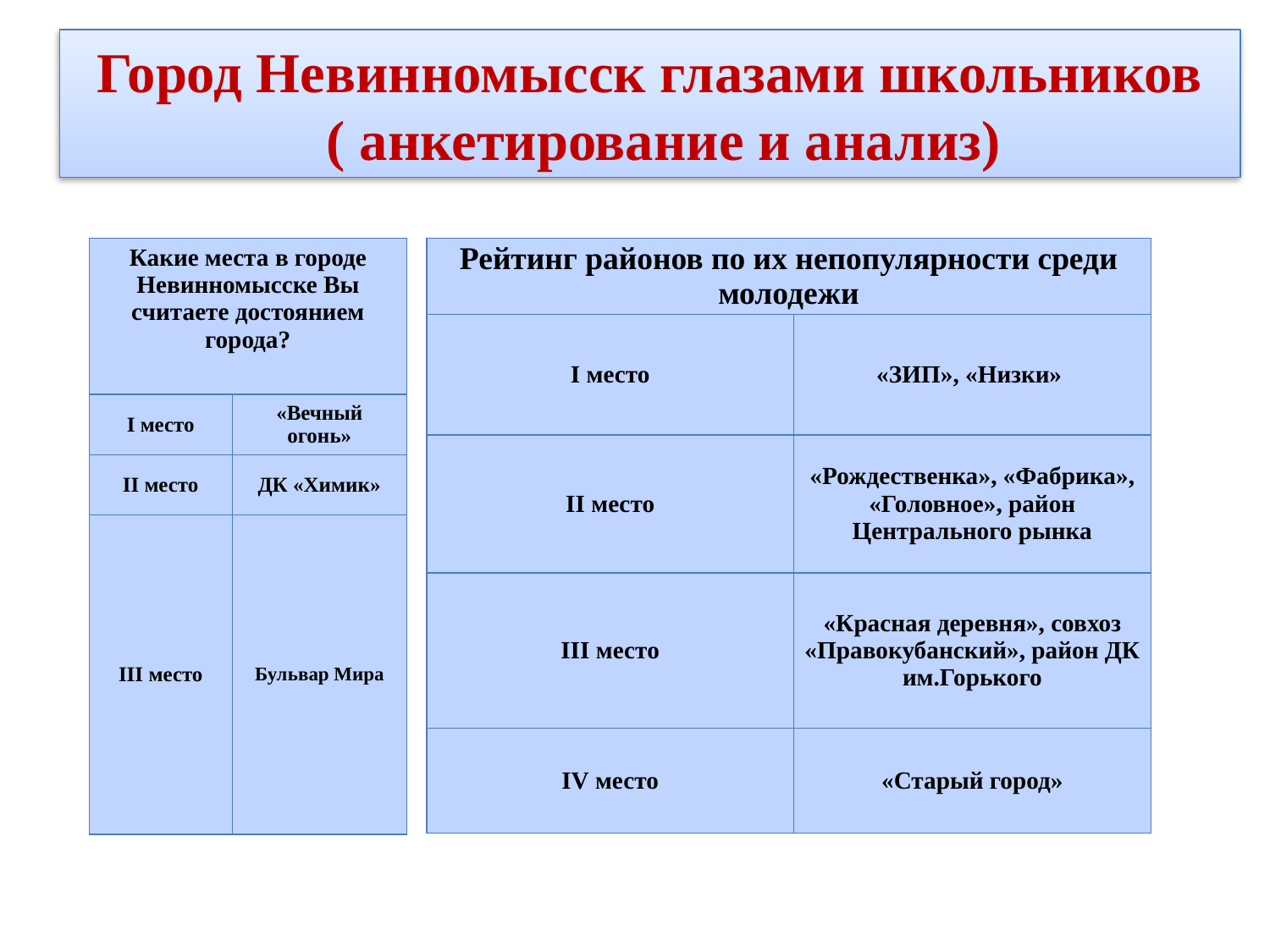

Город Невинномысск глазами школьников
  ( анкетирование и анализ)
| Какие места в городе Невинномысске Вы считаете достоянием города? |  |
| --- | --- |
| I место | «Вечный огонь» |
| II место | ДК «Химик» |
| III место | Бульвар Мира |
| Рейтинг районов по их непопулярности среди молодежи |  |
| --- | --- |
| I место | «ЗИП», «Низки» |
| II место | «Рождественка», «Фабрика», «Головное», район Центрального рынка |
| III место | «Красная деревня», совхоз «Правокубанский», район ДК им.Горького |
| IV место | «Старый город» |